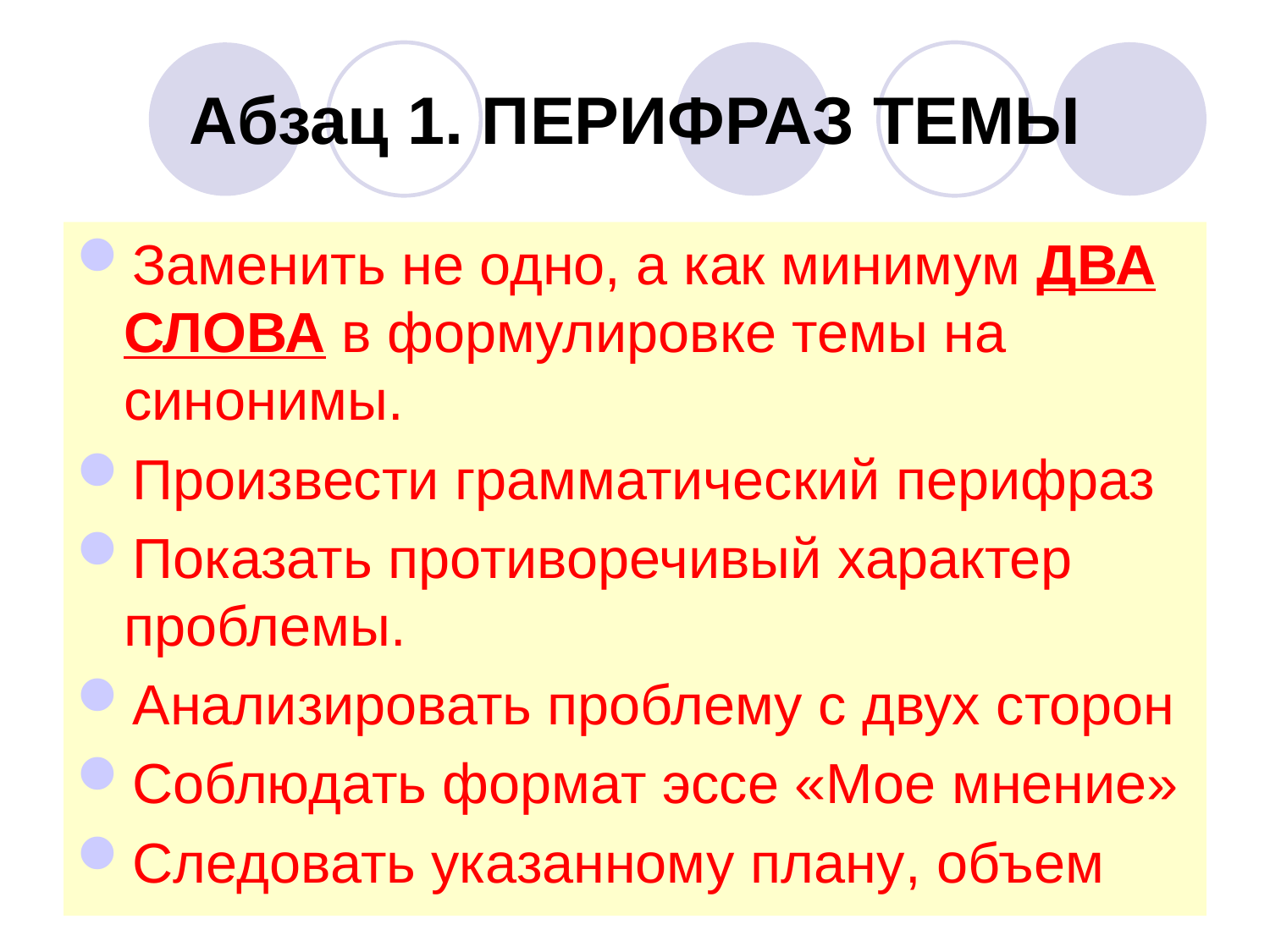

# Абзац 1. ПЕРИФРАЗ ТЕМЫ
Заменить не одно, а как минимум ДВА СЛОВА в формулировке темы на синонимы.
Произвести грамматический перифраз
Показать противоречивый характер проблемы.
Анализировать проблему с двух сторон
Соблюдать формат эссе «Мое мнение»
Следовать указанному плану, объем